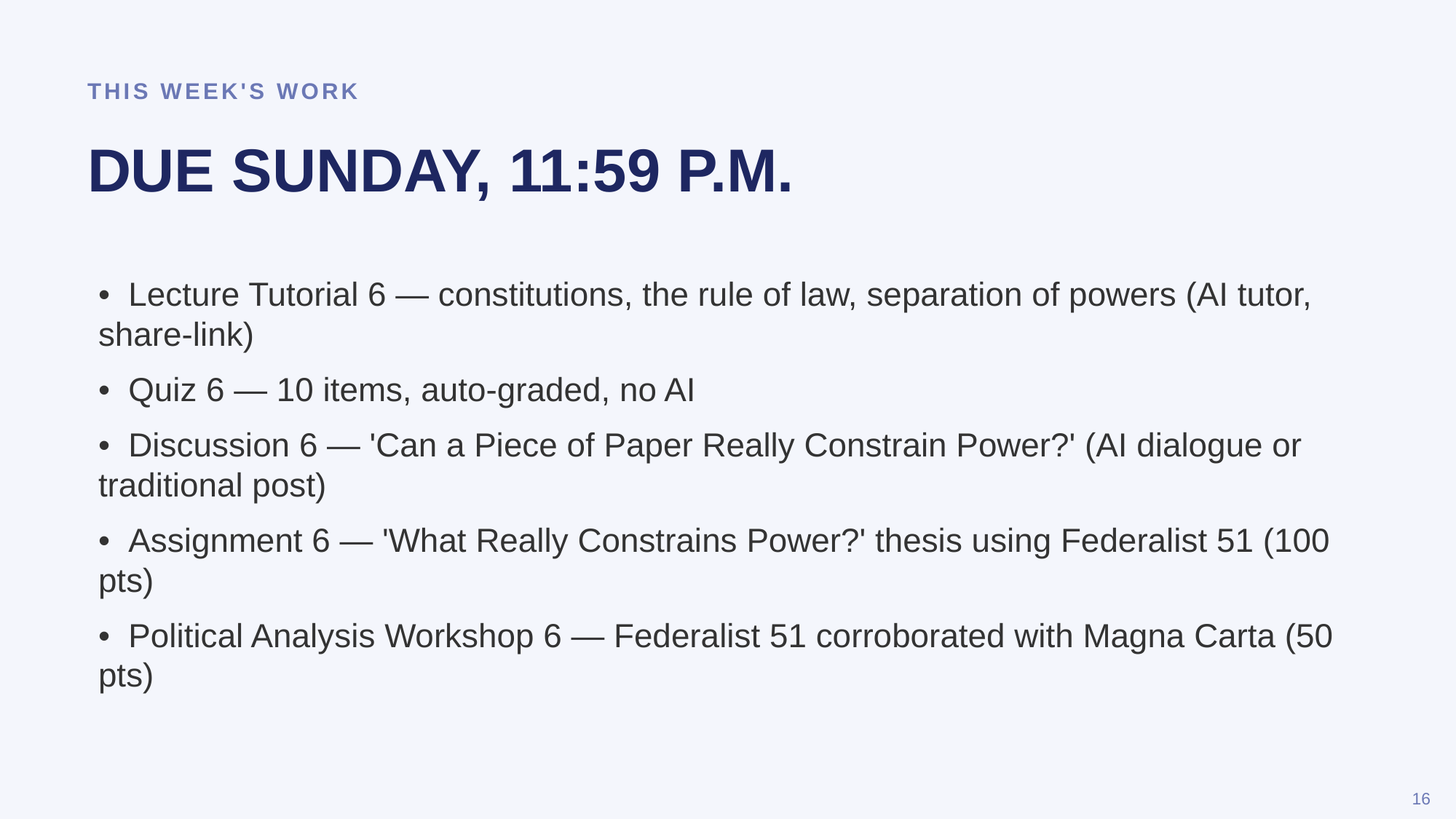

THIS WEEK'S WORK
DUE SUNDAY, 11:59 P.M.
•  Lecture Tutorial 6 — constitutions, the rule of law, separation of powers (AI tutor, share-link)
•  Quiz 6 — 10 items, auto-graded, no AI
•  Discussion 6 — 'Can a Piece of Paper Really Constrain Power?' (AI dialogue or traditional post)
•  Assignment 6 — 'What Really Constrains Power?' thesis using Federalist 51 (100 pts)
•  Political Analysis Workshop 6 — Federalist 51 corroborated with Magna Carta (50 pts)
16